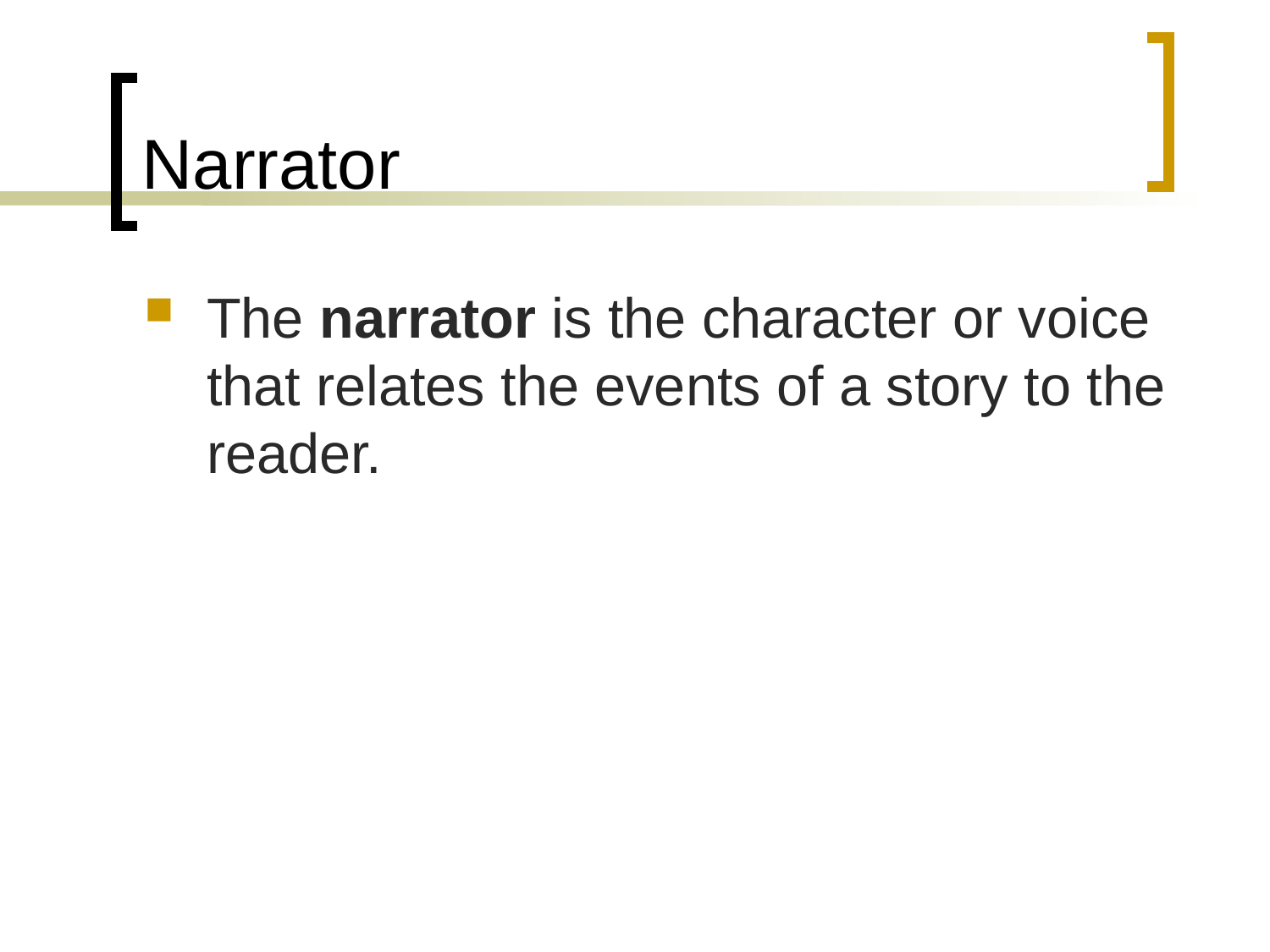

# Narrator
The narrator is the character or voice that relates the events of a story to the reader.